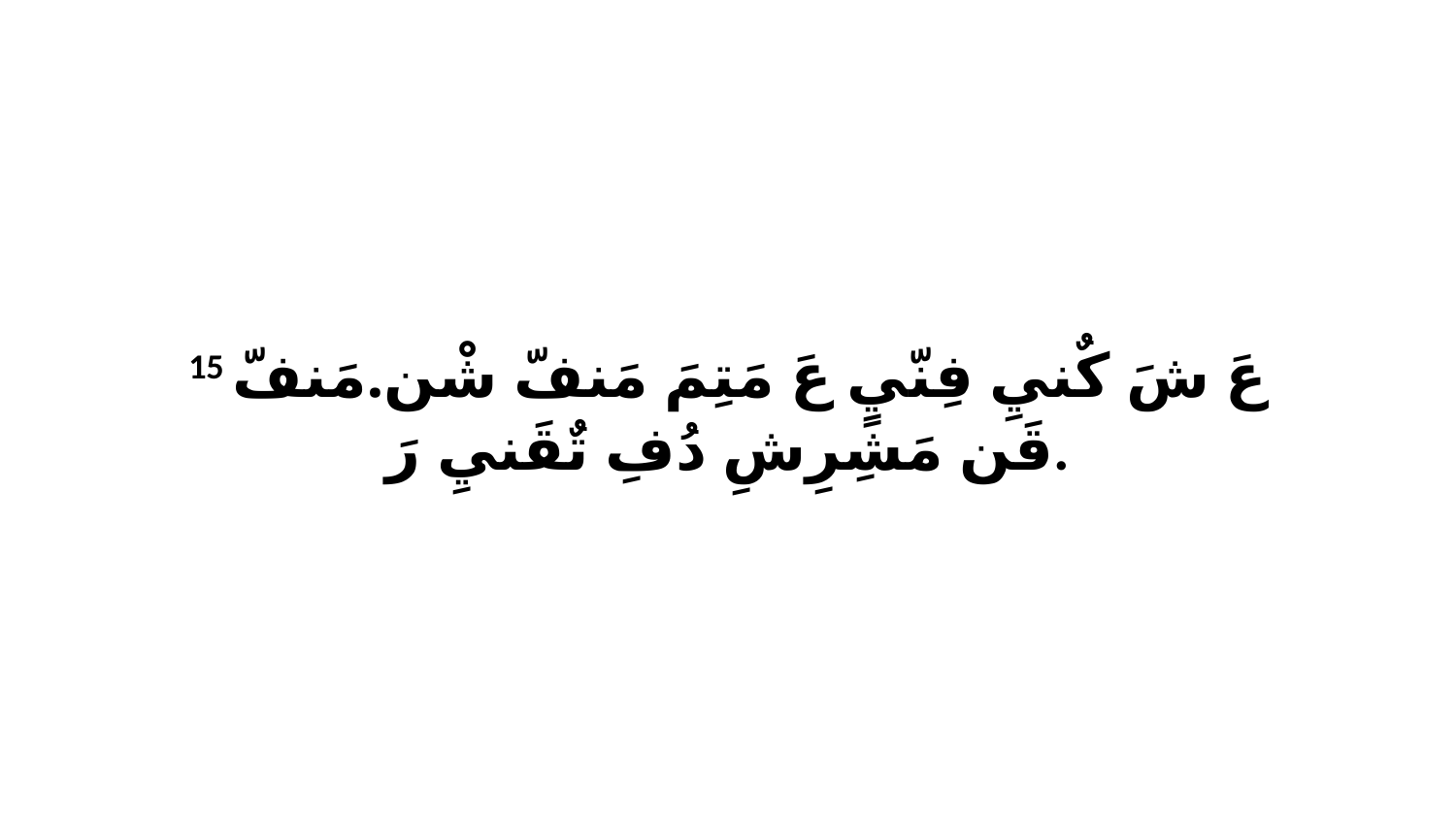

15 عَ شَ كٌنيِ فِنّيٍ عَ مَتِمَ مَنفّ شْن.مَنفّ قَن مَشِرِشِ دُفِ تٌقَنيِ رَ.